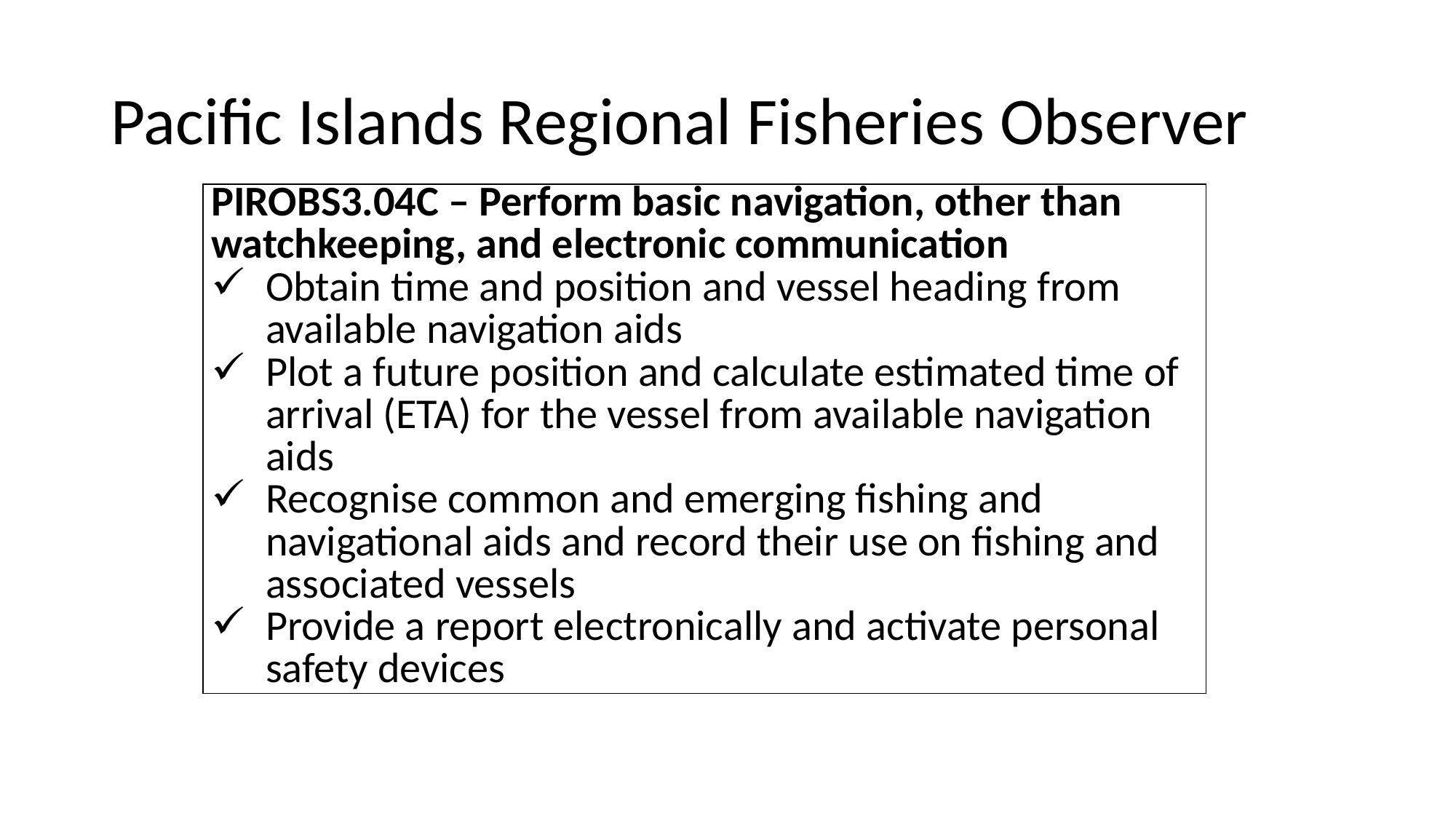

# Pacific Islands Regional Fisheries Observer
| PIROBS3.04C – Perform basic navigation, other than watchkeeping, and electronic communication Obtain time and position and vessel heading from available navigation aids Plot a future position and calculate estimated time of arrival (ETA) for the vessel from available navigation aids Recognise common and emerging fishing and navigational aids and record their use on fishing and associated vessels Provide a report electronically and activate personal safety devices |
| --- |